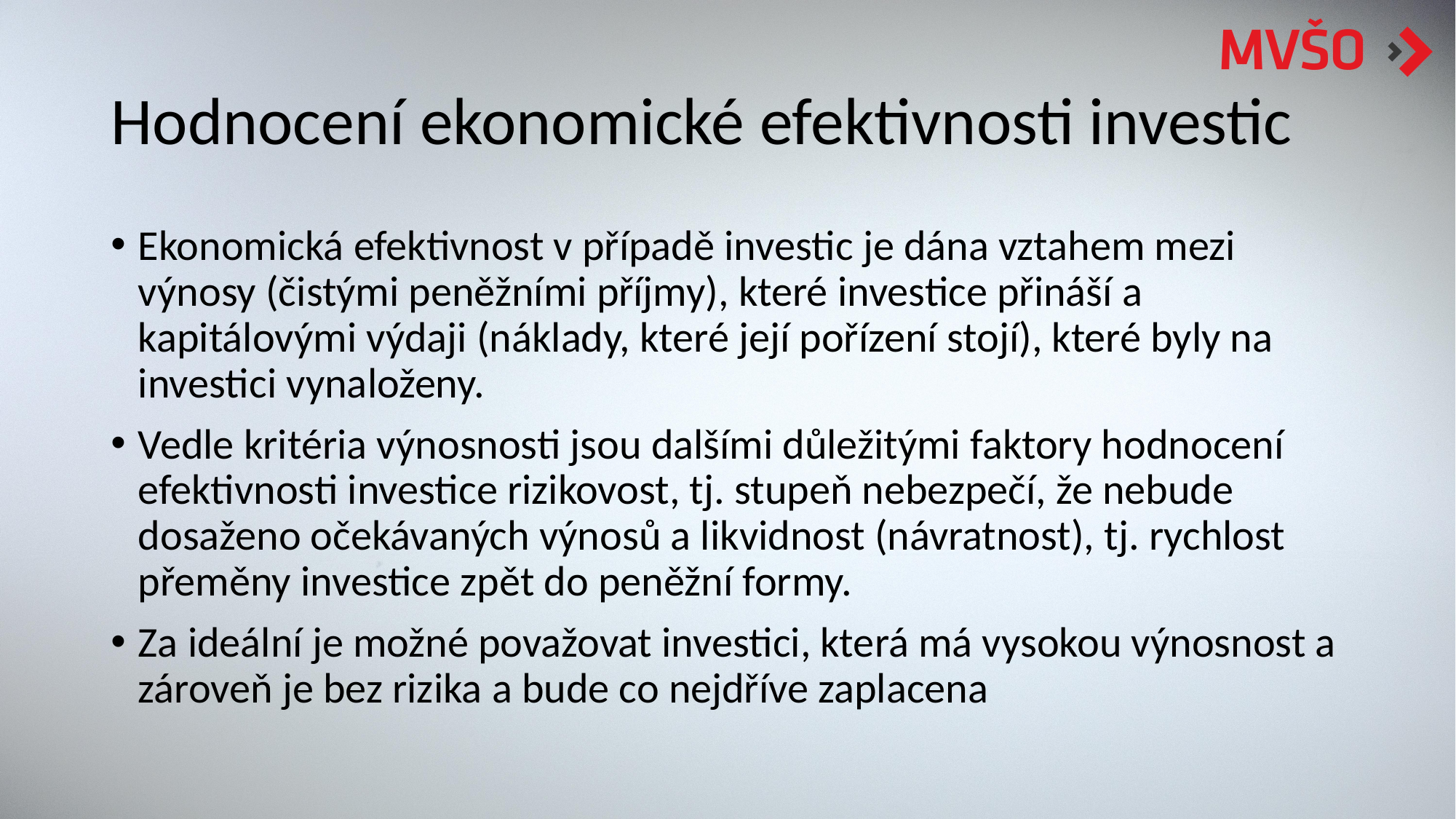

# Hodnocení ekonomické efektivnosti investic
Ekonomická efektivnost v případě investic je dána vztahem mezi výnosy (čistými peněžními příjmy), které investice přináší a kapitálovými výdaji (náklady, které její pořízení stojí), které byly na investici vynaloženy.
Vedle kritéria výnosnosti jsou dalšími důležitými faktory hodnocení efektivnosti investice rizikovost, tj. stupeň nebezpečí, že nebude dosaženo očekávaných výnosů a likvidnost (návratnost), tj. rychlost přeměny investice zpět do peněžní formy.
Za ideální je možné považovat investici, která má vysokou výnosnost a zároveň je bez rizika a bude co nejdříve zaplacena